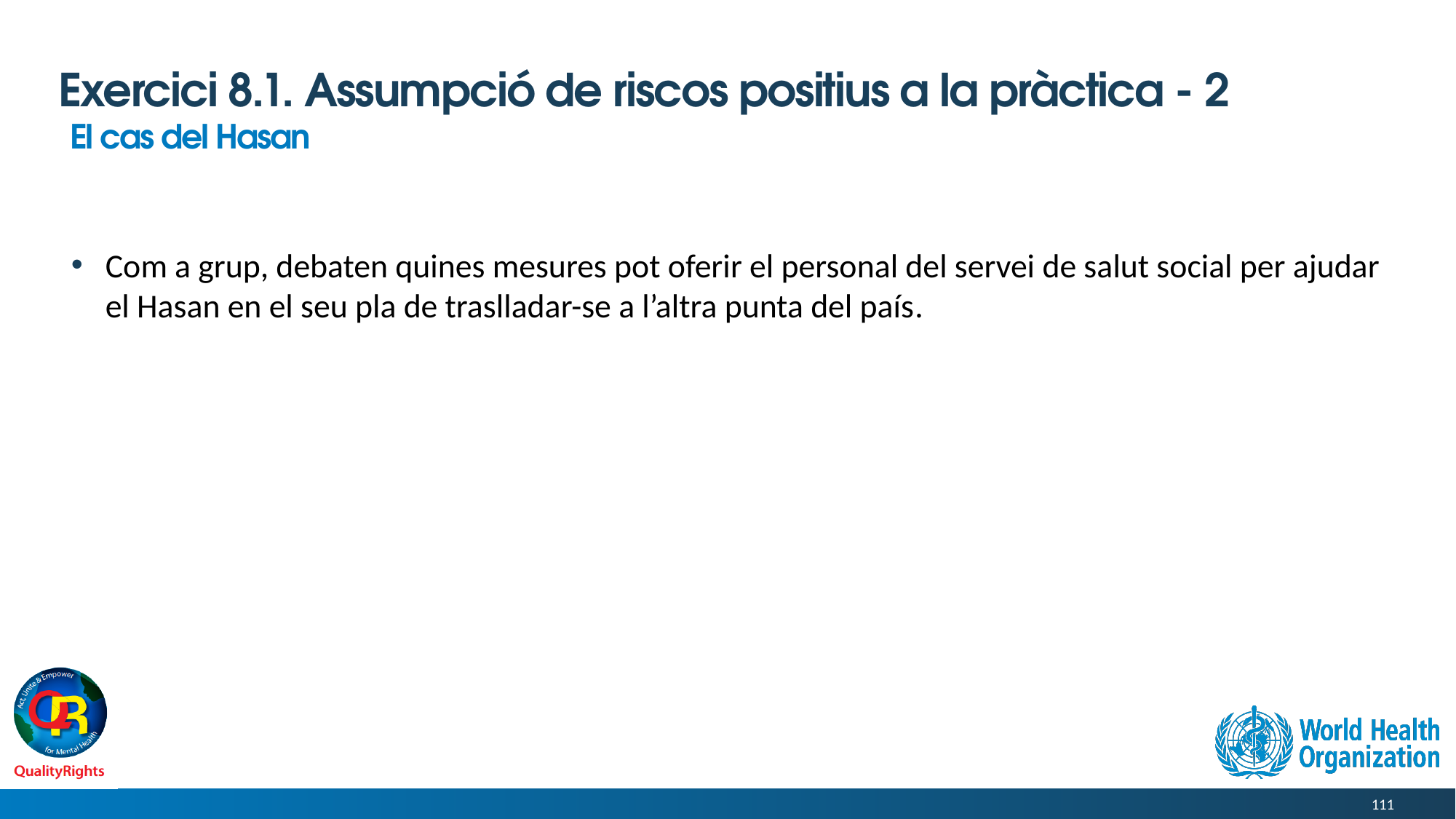

# Exercici 8.1. Assumpció de riscos positius a la pràctica - 2
 El cas del Hasan

Com a grup, debaten quines mesures pot oferir el personal del servei de salut social per ajudar el Hasan en el seu pla de traslladar-se a l’altra punta del país.